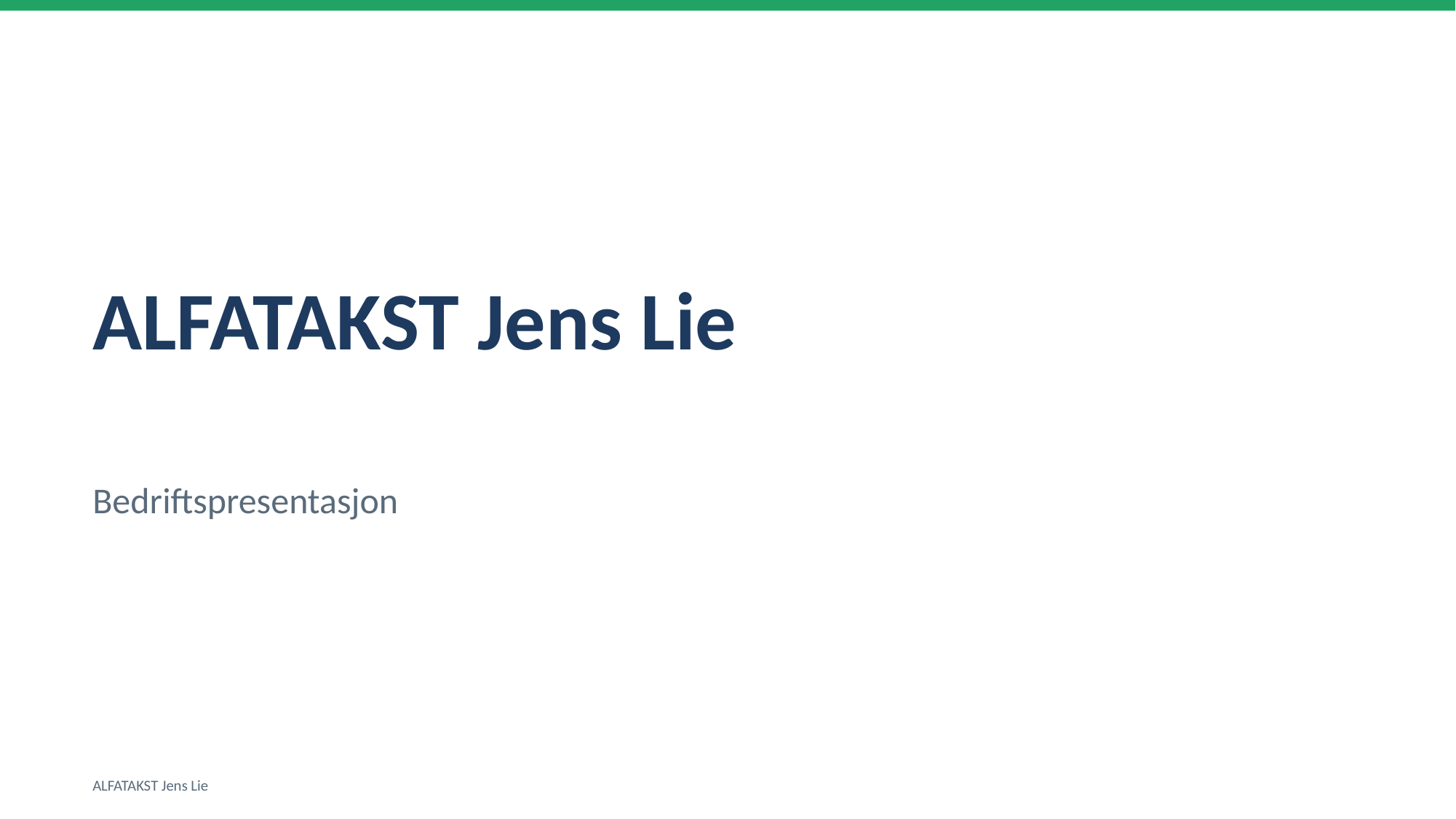

ALFATAKST Jens Lie
Bedriftspresentasjon
ALFATAKST Jens Lie